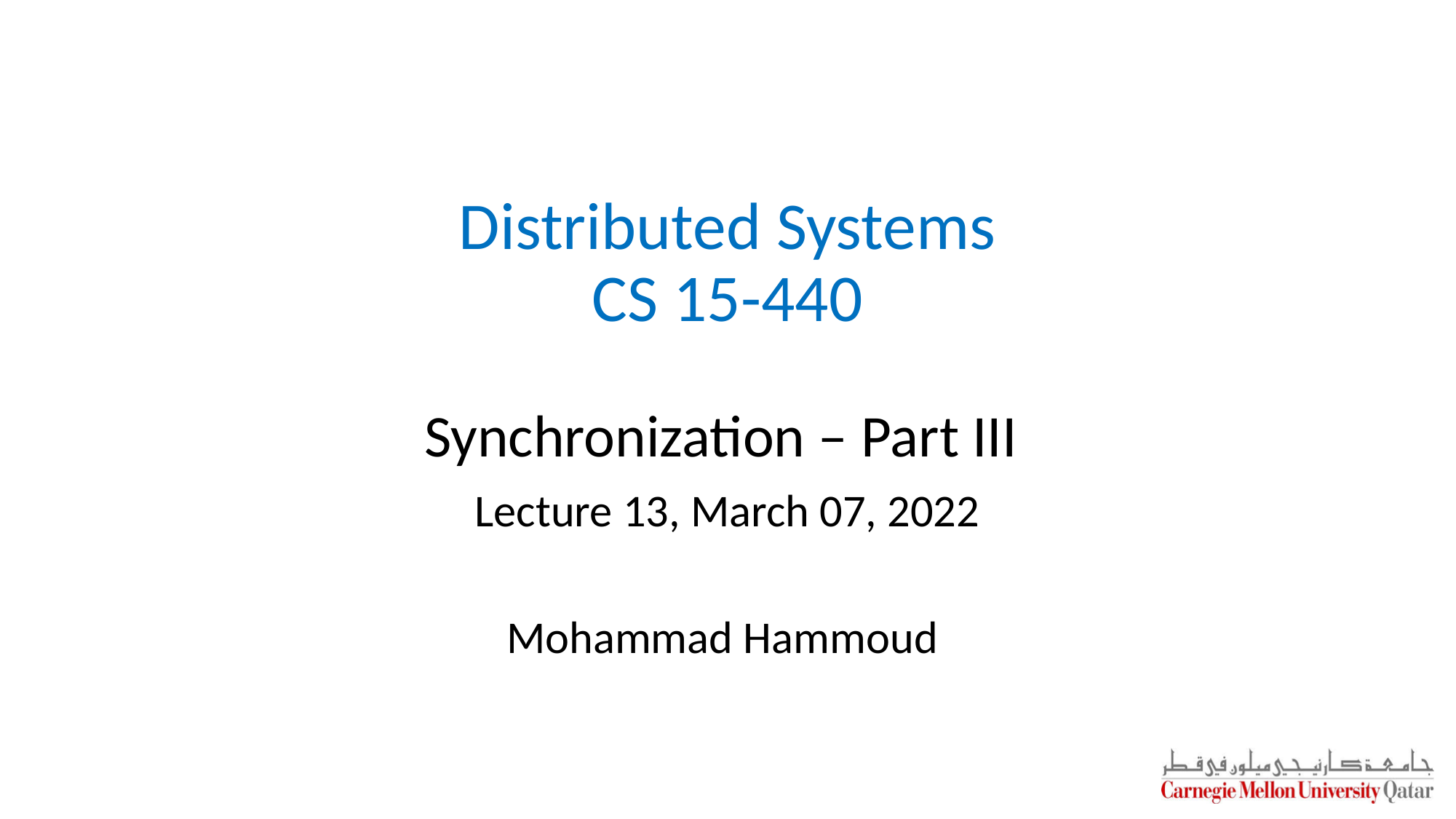

Distributed Systems
CS 15-440
Synchronization – Part III
Lecture 13, March 07, 2022

Mohammad Hammoud